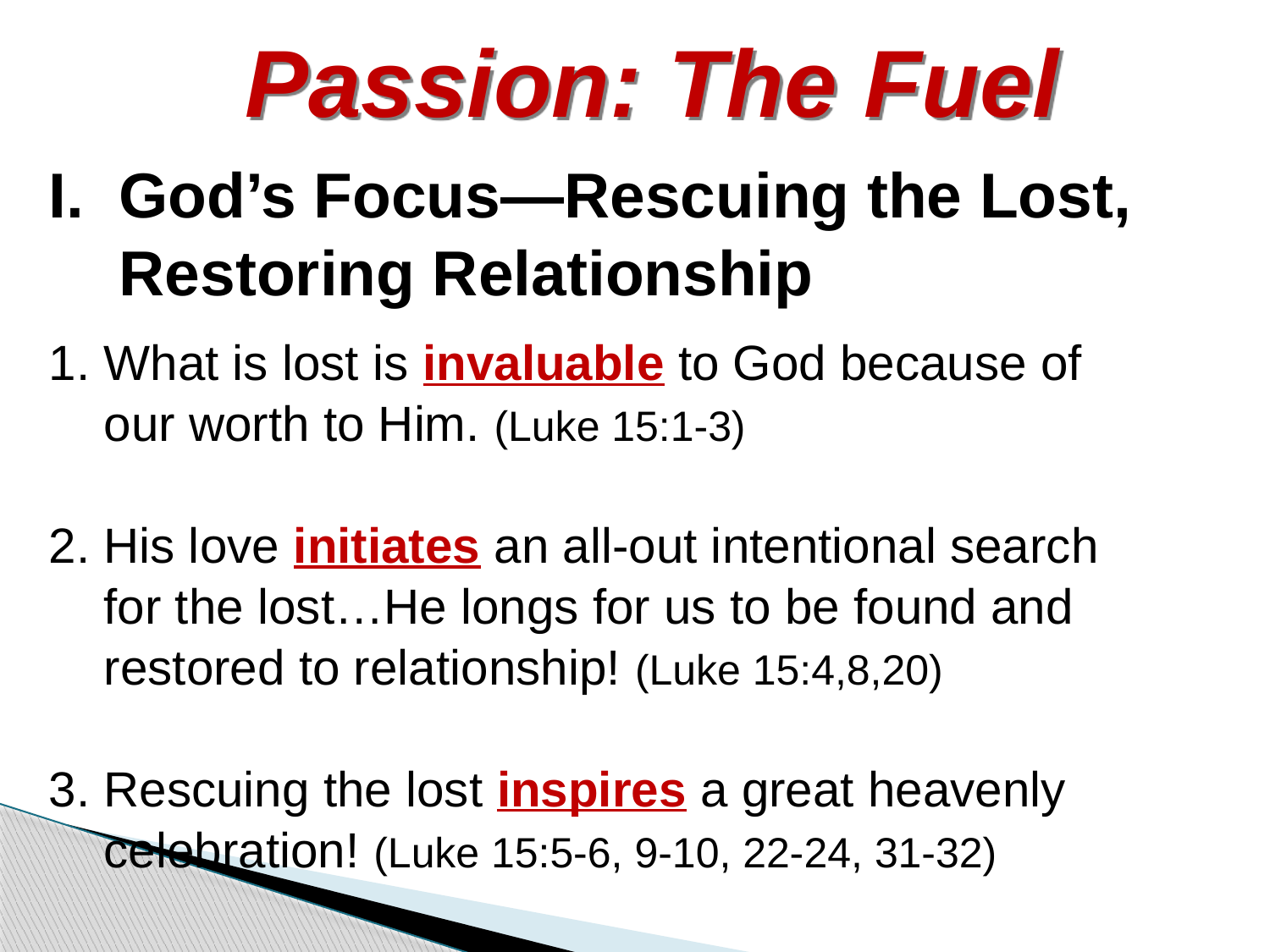

# Passion: The Fuel
I.  God’s Focus—Rescuing the Lost,
    Restoring Relationship

1. What is lost is invaluable to God because of
    our worth to Him. (Luke 15:1-3)

2. His love initiates an all-out intentional search
    for the lost…He longs for us to be found and
    restored to relationship! (Luke 15:4,8,20)

3. Rescuing the lost inspires a great heavenly
    celebration! (Luke 15:5-6, 9-10, 22-24, 31-32)